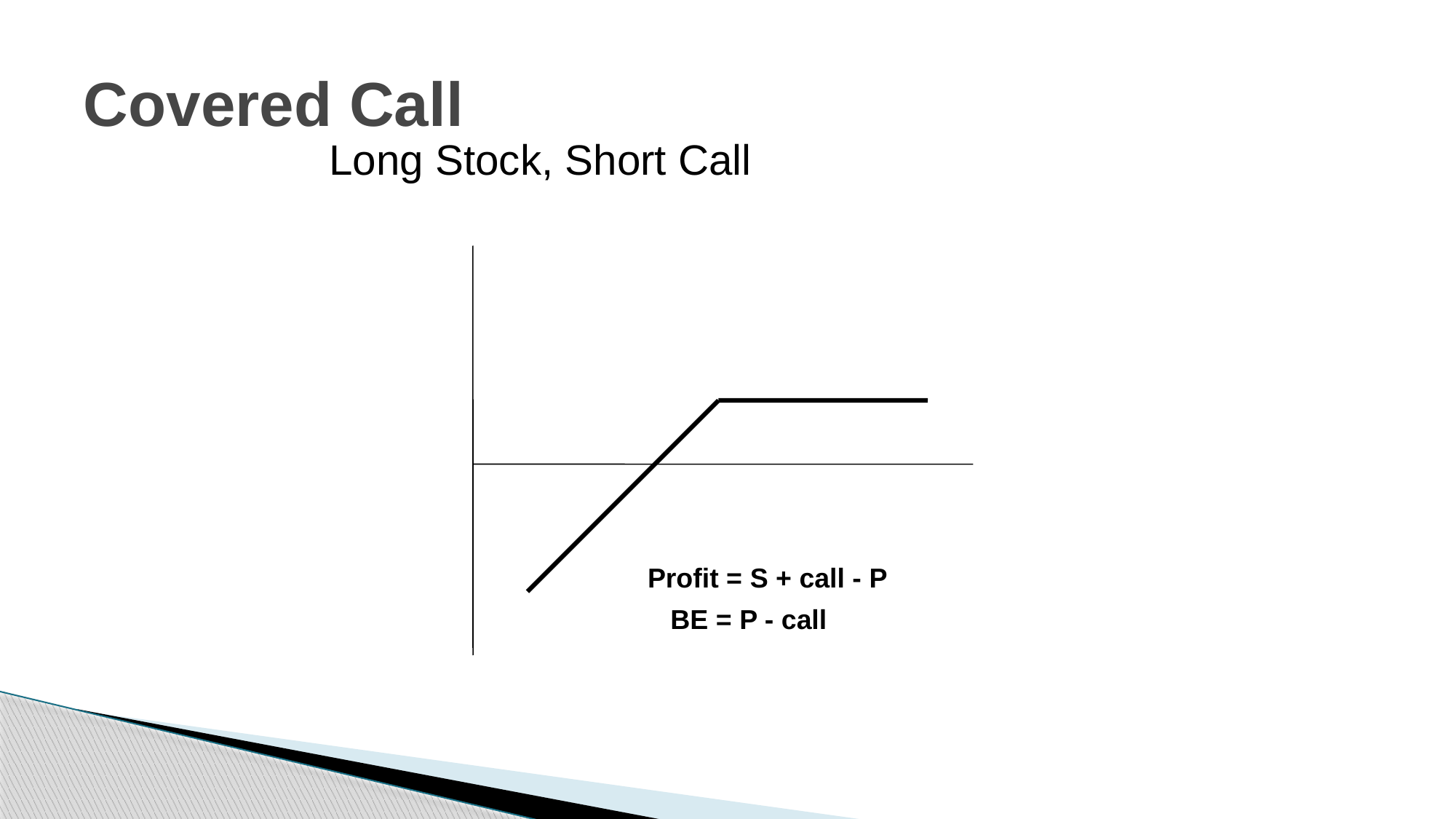

# Covered Call
Long Stock, Short Call

Profit = S + call - P
   BE = P - call